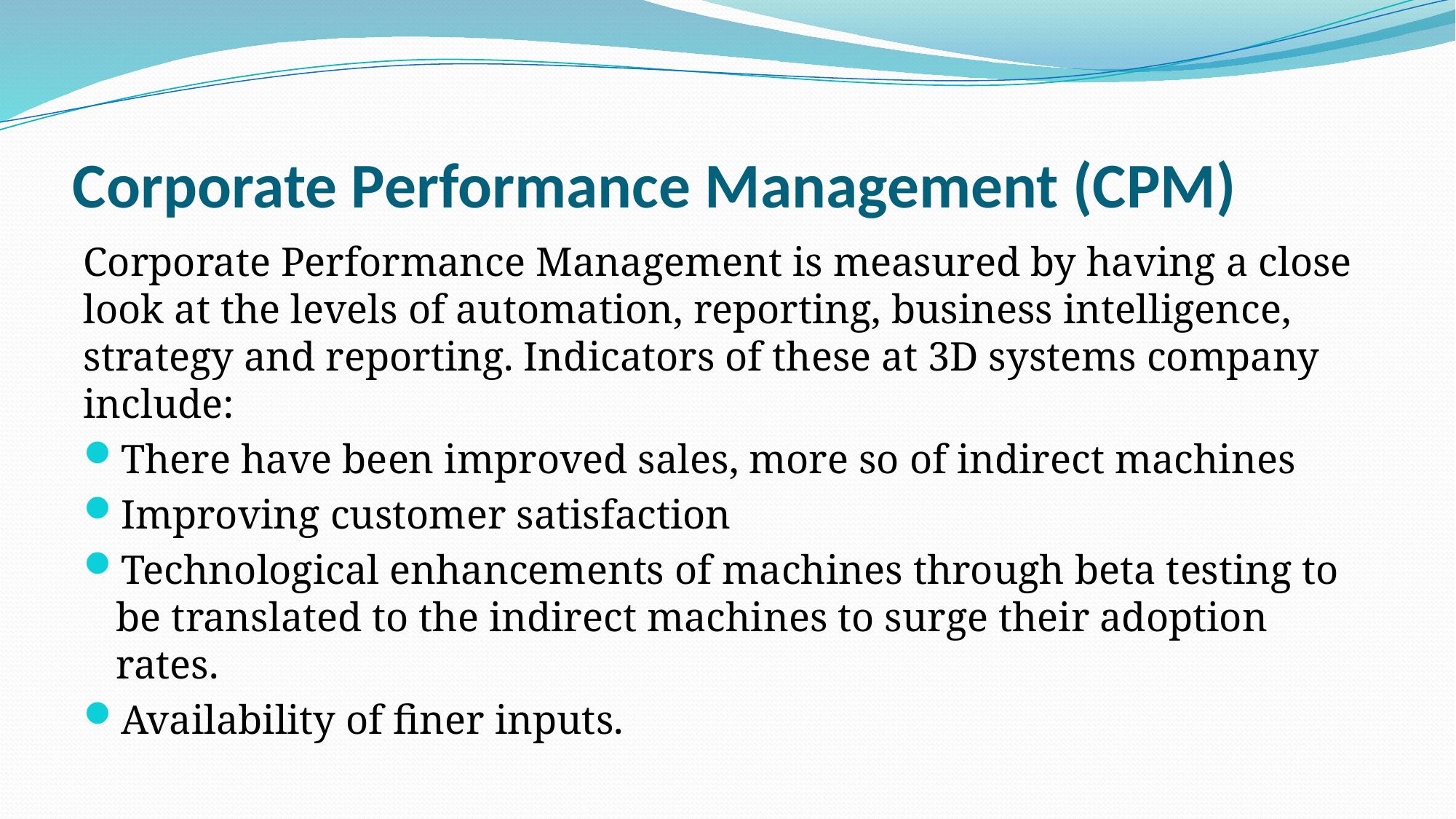

# Corporate Performance Management (CPM)
Corporate Performance Management is measured by having a close look at the levels of automation, reporting, business intelligence, strategy and reporting. Indicators of these at 3D systems company include:
There have been improved sales, more so of indirect machines
Improving customer satisfaction
Technological enhancements of machines through beta testing to be translated to the indirect machines to surge their adoption rates.
Availability of finer inputs.